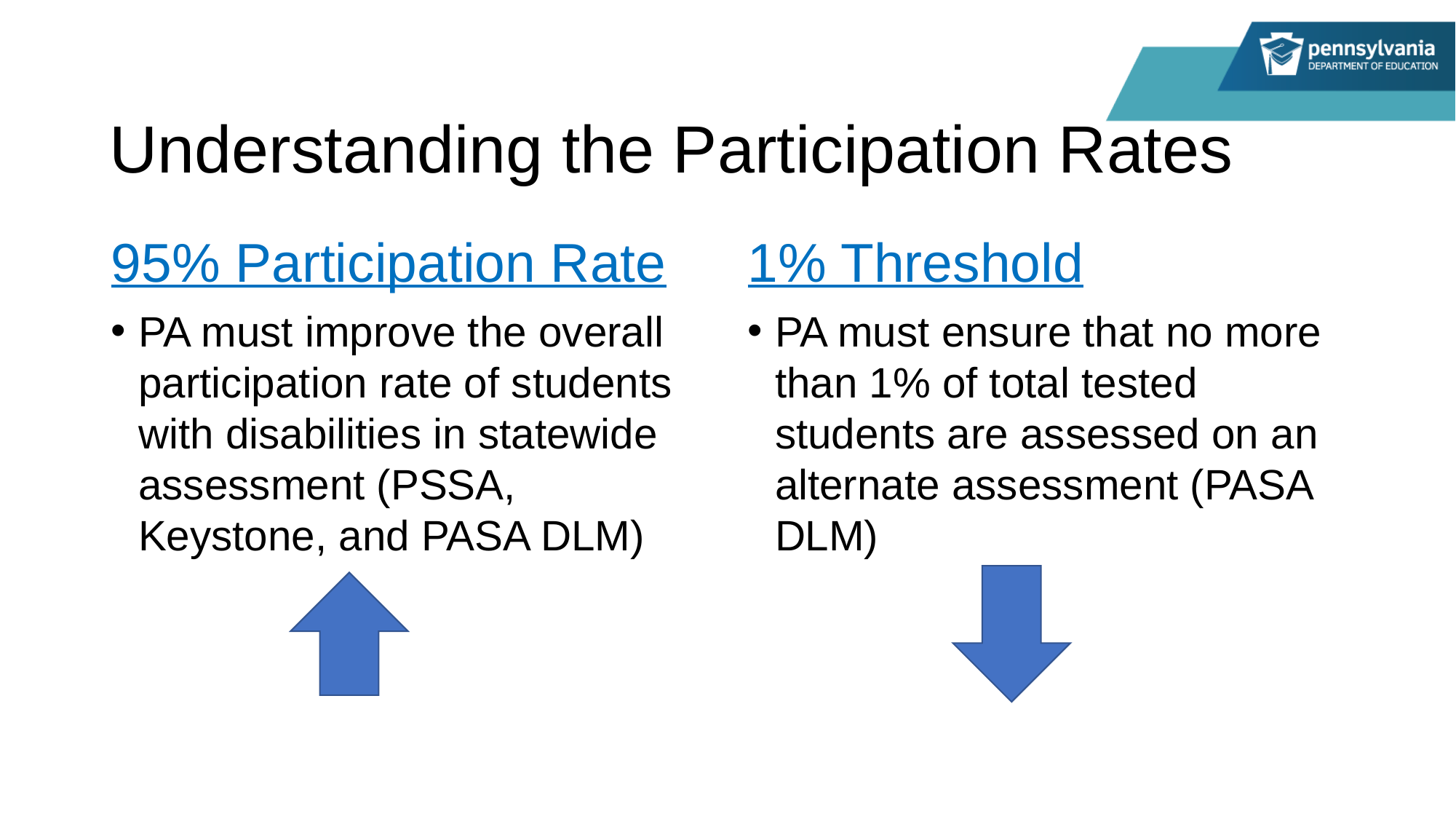

# Understanding the Participation Rates
95% Participation Rate
1% Threshold
PA must improve the overall participation rate of students with disabilities in statewide assessment (PSSA, Keystone, and PASA DLM)
PA must ensure that no more than 1% of total tested students are assessed on an alternate assessment (PASA DLM)